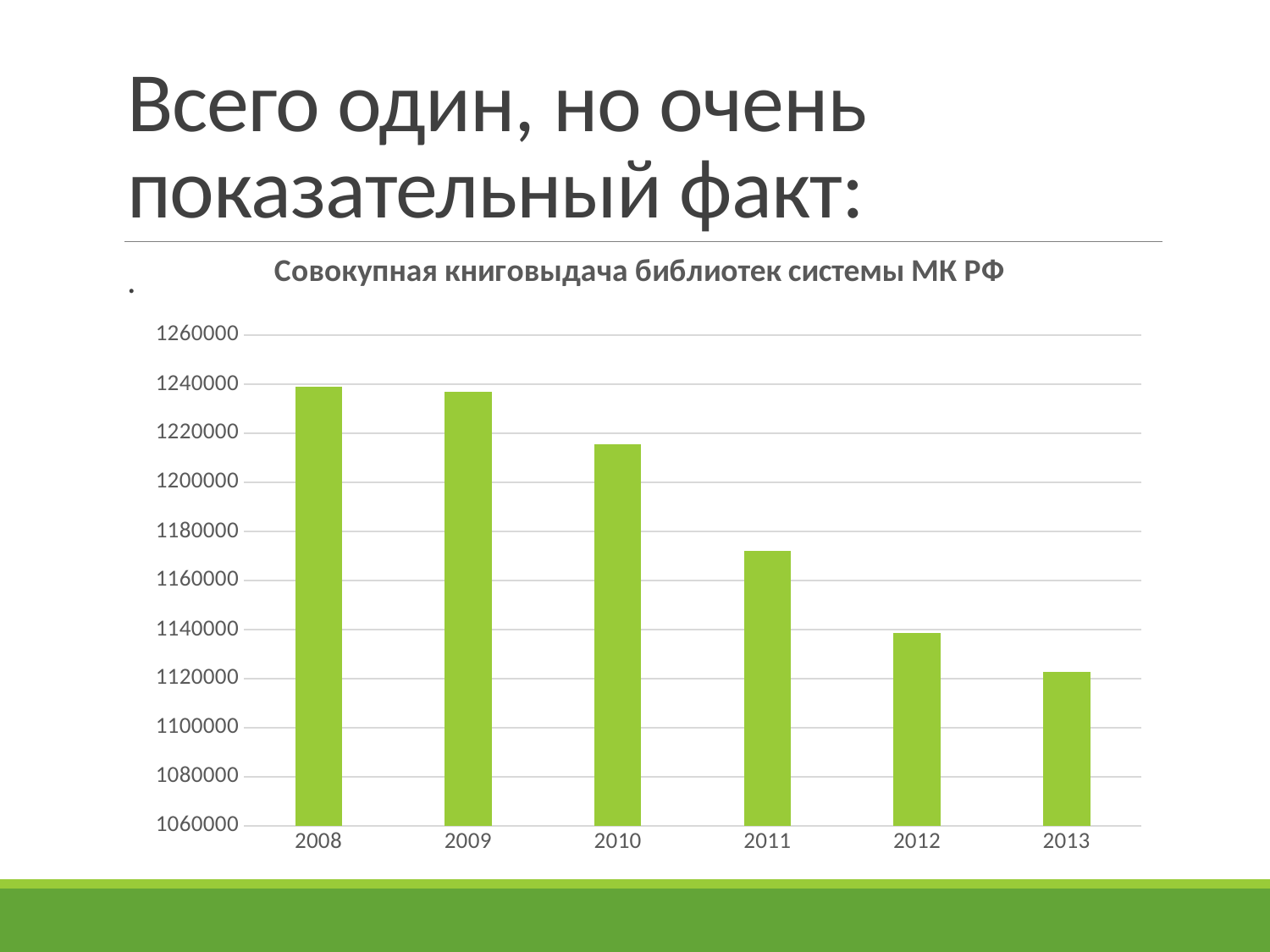

# Всего один, но очень показательный факт:

### Chart: Совокупная книговыдача библиотек системы МК РФ

| Category | Совокупная книговыдача библиотек |
|---|---|
| 2008 | 1238788.52 |
| 2009 | 1236777.76 |
| 2010 | 1215661.7 |
| 2011 | 1172198.61 |
| 2012 | 1138474.3 |
| 2013 | 1122683.08 |
.

### Chart

| Category |
|---|